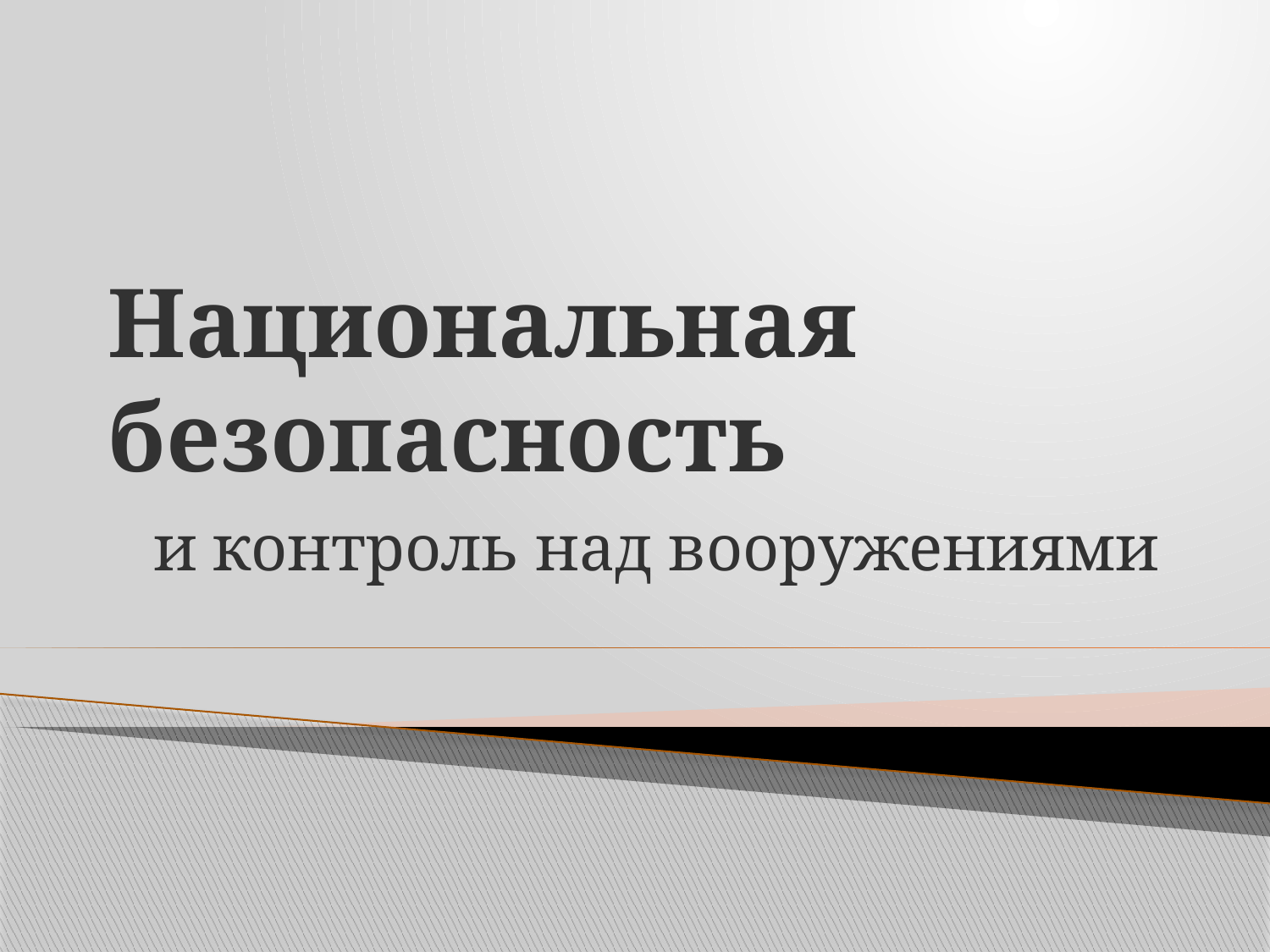

# Национальная безопасность
и контроль над вооружениями